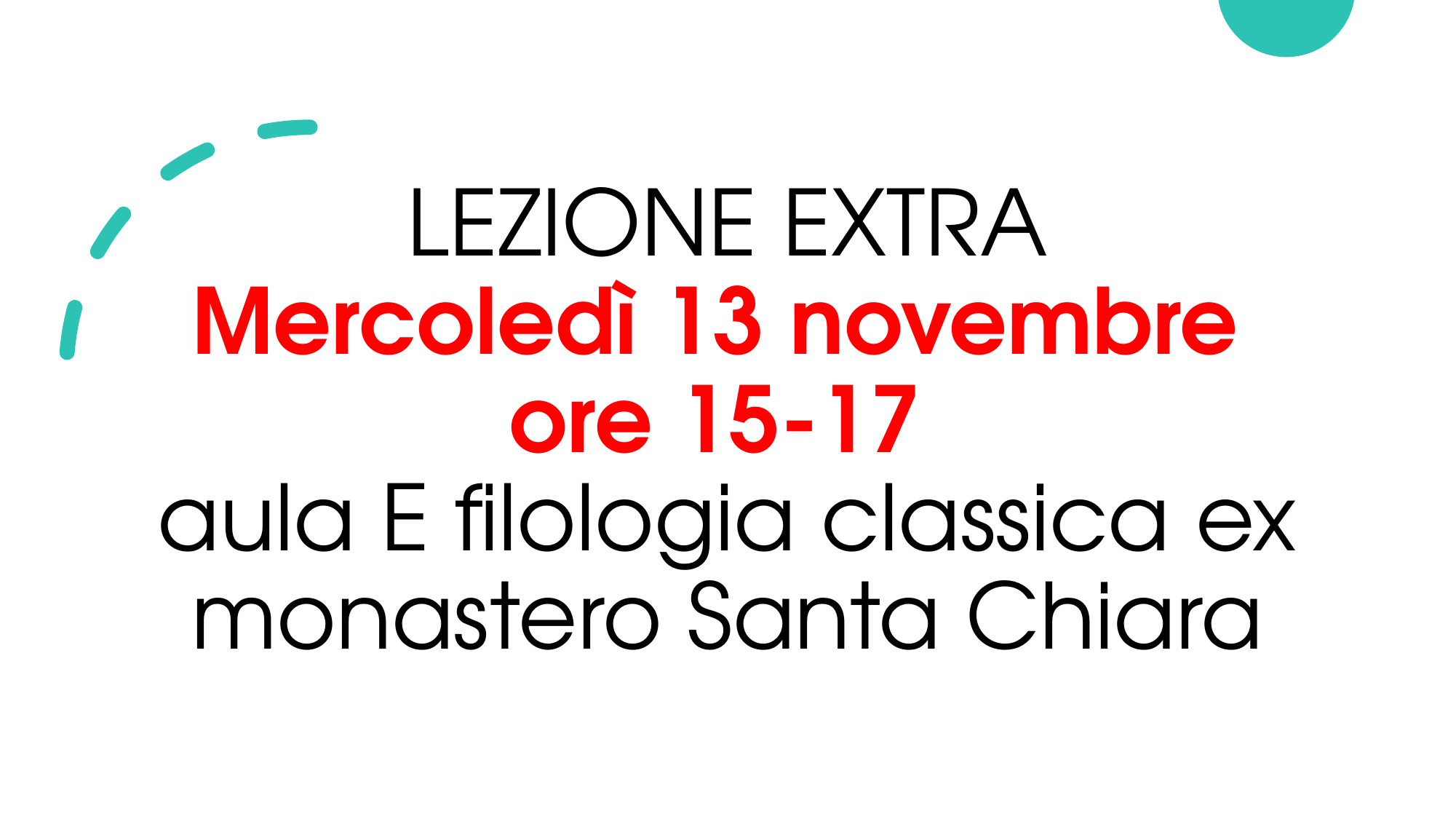

# LEZIONE EXTRA Mercoledì 13 novembre ore 15-17 aula E filologia classica ex monastero Santa Chiara